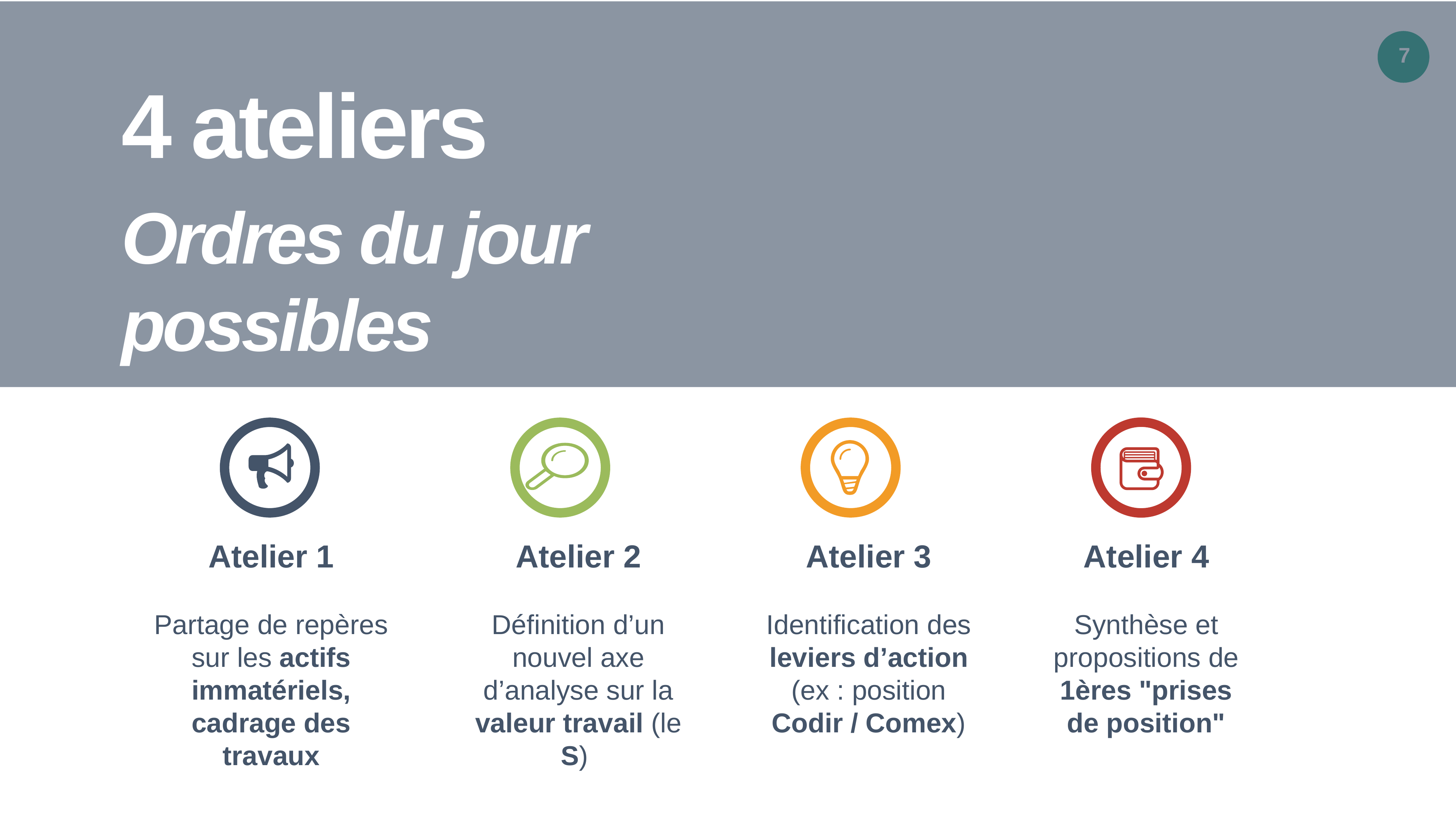

4 ateliers
Ordres du jour possibles

Atelier 1

Partage de repères sur les actifs immatériels, cadrage des travaux

Atelier 2

Définition d’un nouvel axe d’analyse sur la valeur travail (le S)

Atelier 3

Identification des leviers d’action
(ex : position Codir / Comex)

Atelier 4

Synthèse et propositions de 1ères "prises de position"